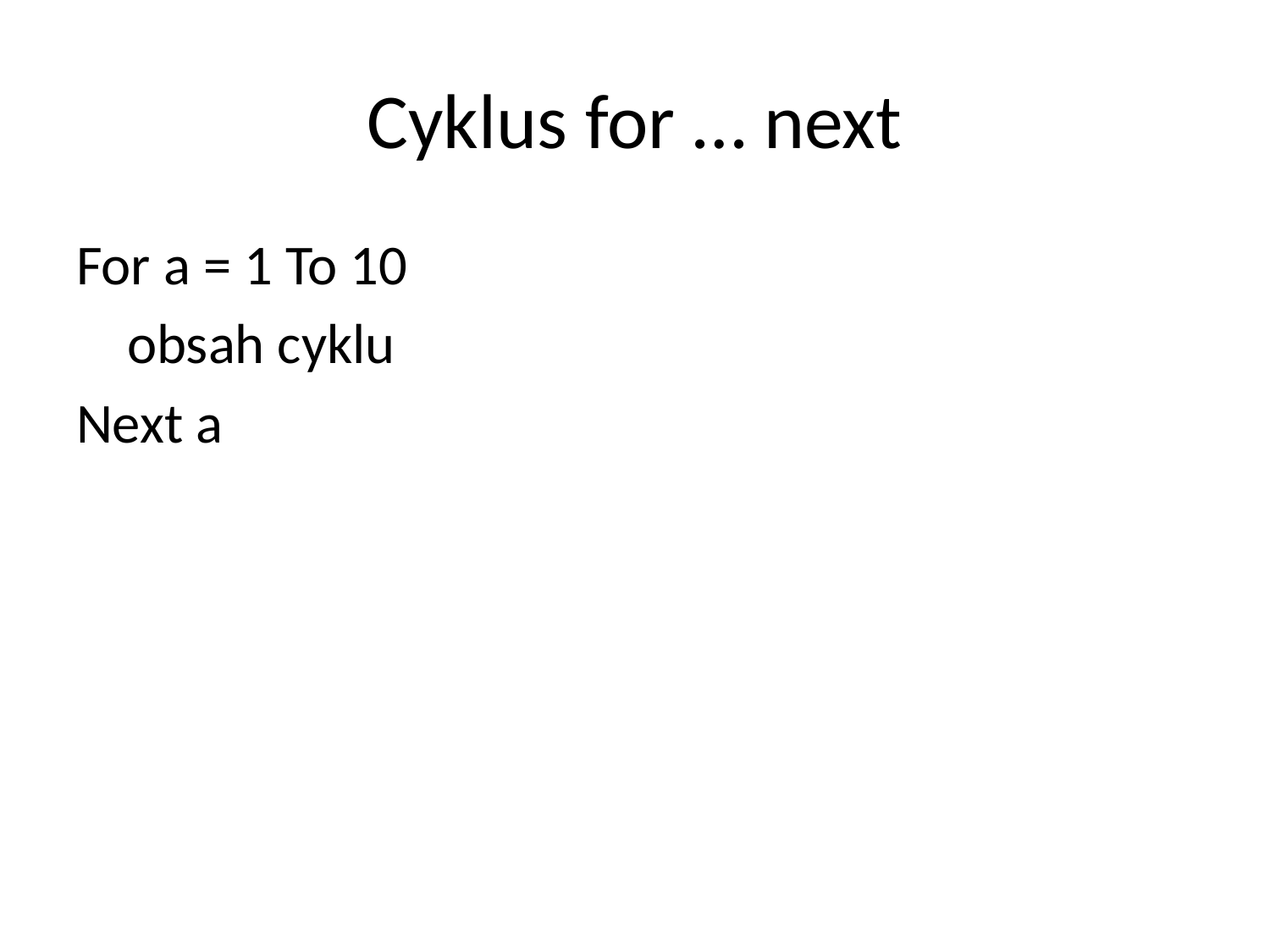

# Cyklus for … next
For a = 1 To 10
    obsah cyklu
Next a